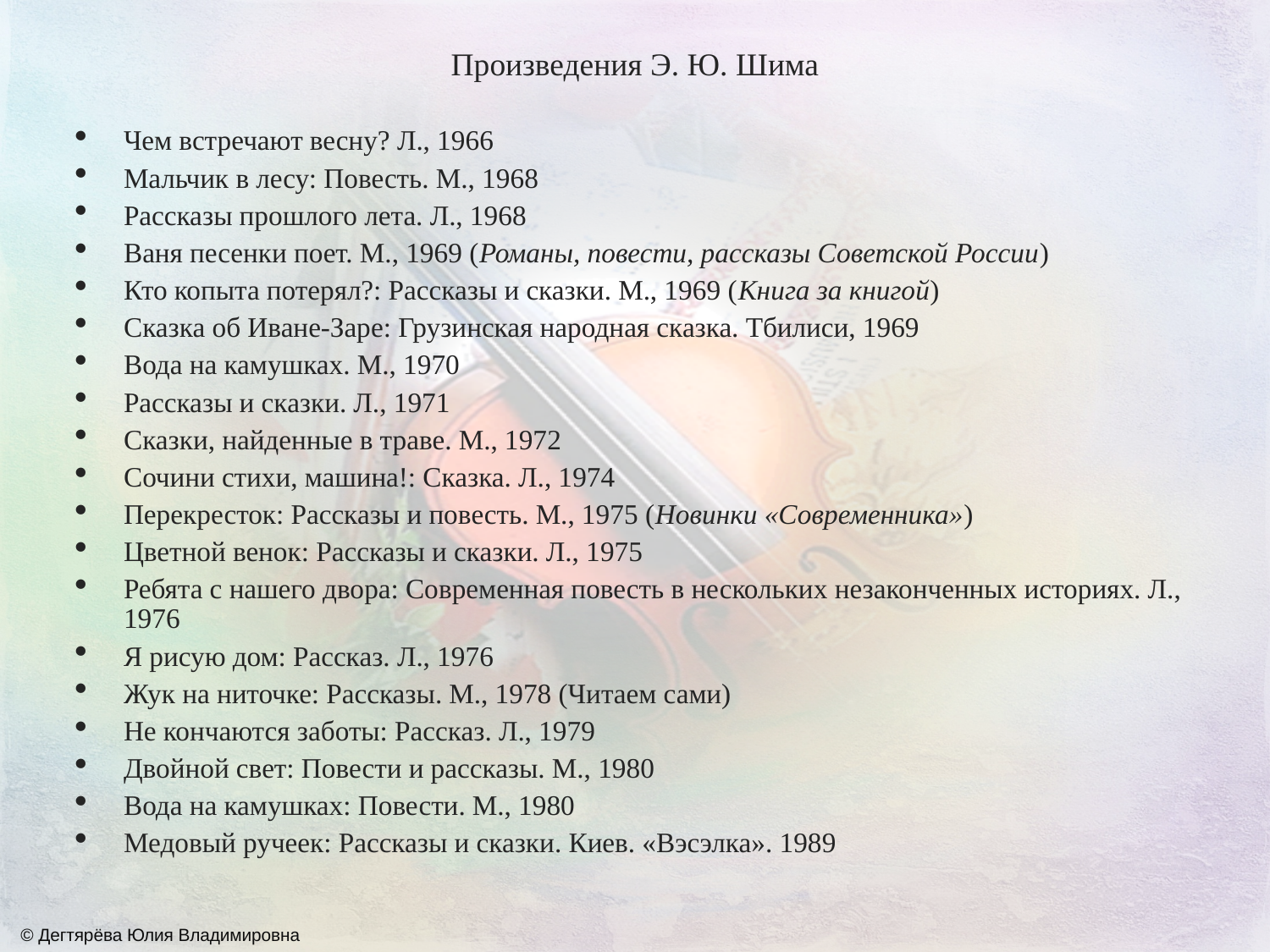

Произведения Э. Ю. Шима

Чем встречают весну? Л., 1966
Мальчик в лесу: Повесть. М., 1968
Рассказы прошлого лета. Л., 1968
Ваня песенки поет. М., 1969 (Романы, повести, рассказы Советской России)
Кто копыта потерял?: Рассказы и сказки. М., 1969 (Книга за книгой)
Сказка об Иване-Заре: Грузинская народная сказка. Тбилиси, 1969
Вода на камушках. М., 1970
Рассказы и сказки. Л., 1971
Сказки, найденные в траве. М., 1972
Сочини стихи, машина!: Сказка. Л., 1974
Перекресток: Рассказы и повесть. М., 1975 (Новинки «Современника»)
Цветной венок: Рассказы и сказки. Л., 1975
Ребята с нашего двора: Современная повесть в нескольких незаконченных историях. Л., 1976
Я рисую дом: Рассказ. Л., 1976
Жук на ниточке: Рассказы. М., 1978 (Читаем сами)
Не кончаются заботы: Рассказ. Л., 1979
Двойной свет: Повести и рассказы. М., 1980
Вода на камушках: Повести. М., 1980
Медовый ручеек: Рассказы и сказки. Киев. «Вэсэлка». 1989